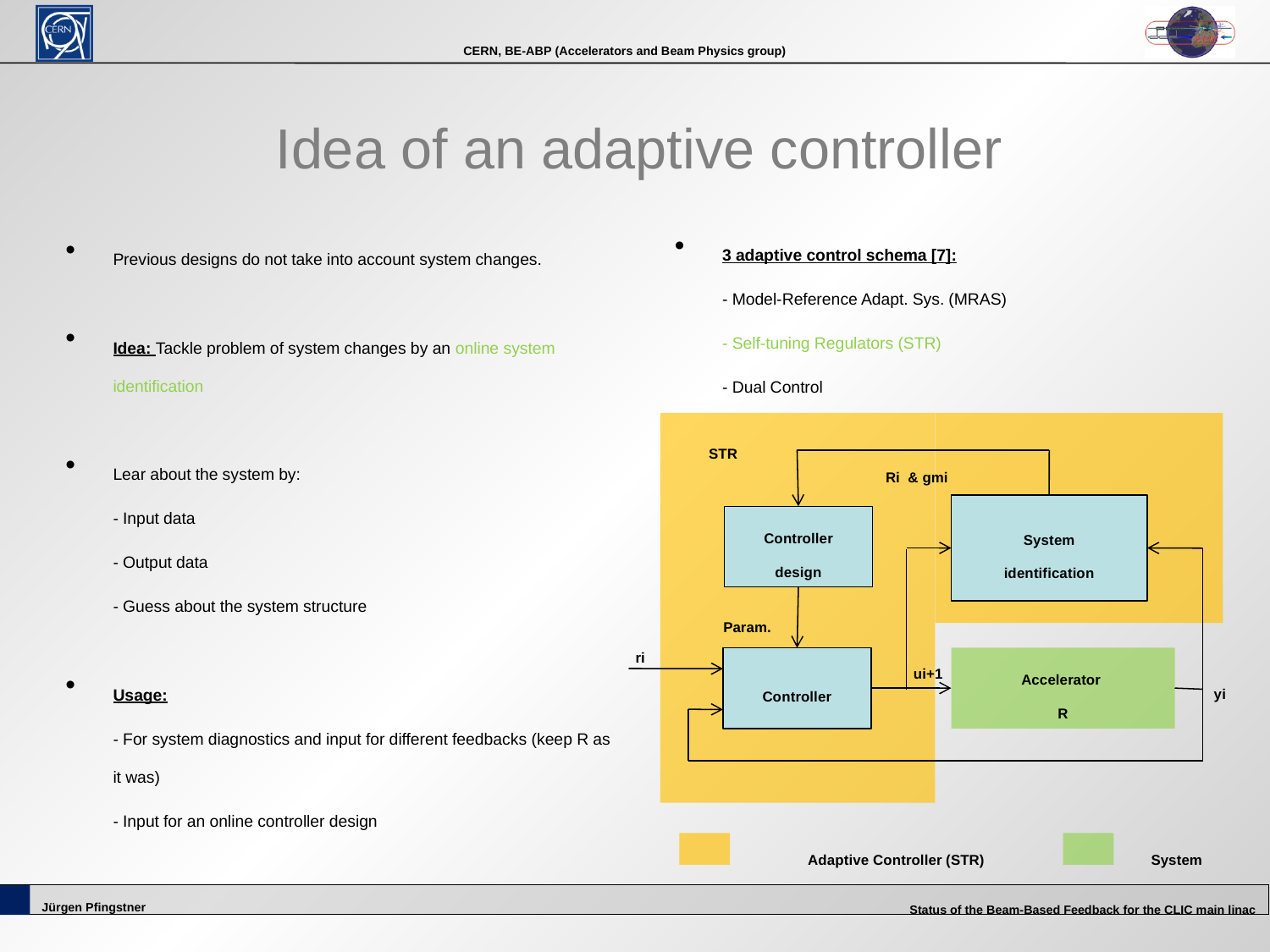

# Idea of an adaptive controller
3 adaptive control schema [7]:
	- Model-Reference Adapt. Sys. (MRAS)
	- Self-tuning Regulators (STR)
	- Dual Control
Previous designs do not take into account system changes.

Idea: Tackle problem of system changes by an online system identification

Lear about the system by:
	- Input data
	- Output data
	- Guess about the system structure

Usage:
	- For system diagnostics and input for different feedbacks (keep R as it was)
	- Input for an online controller design

Ri  & gmi
System
identification
Controller
design
Param.
ri
ui+1
Controller
Accelerator
R
yi
Adaptive Controller (STR)
System

STR